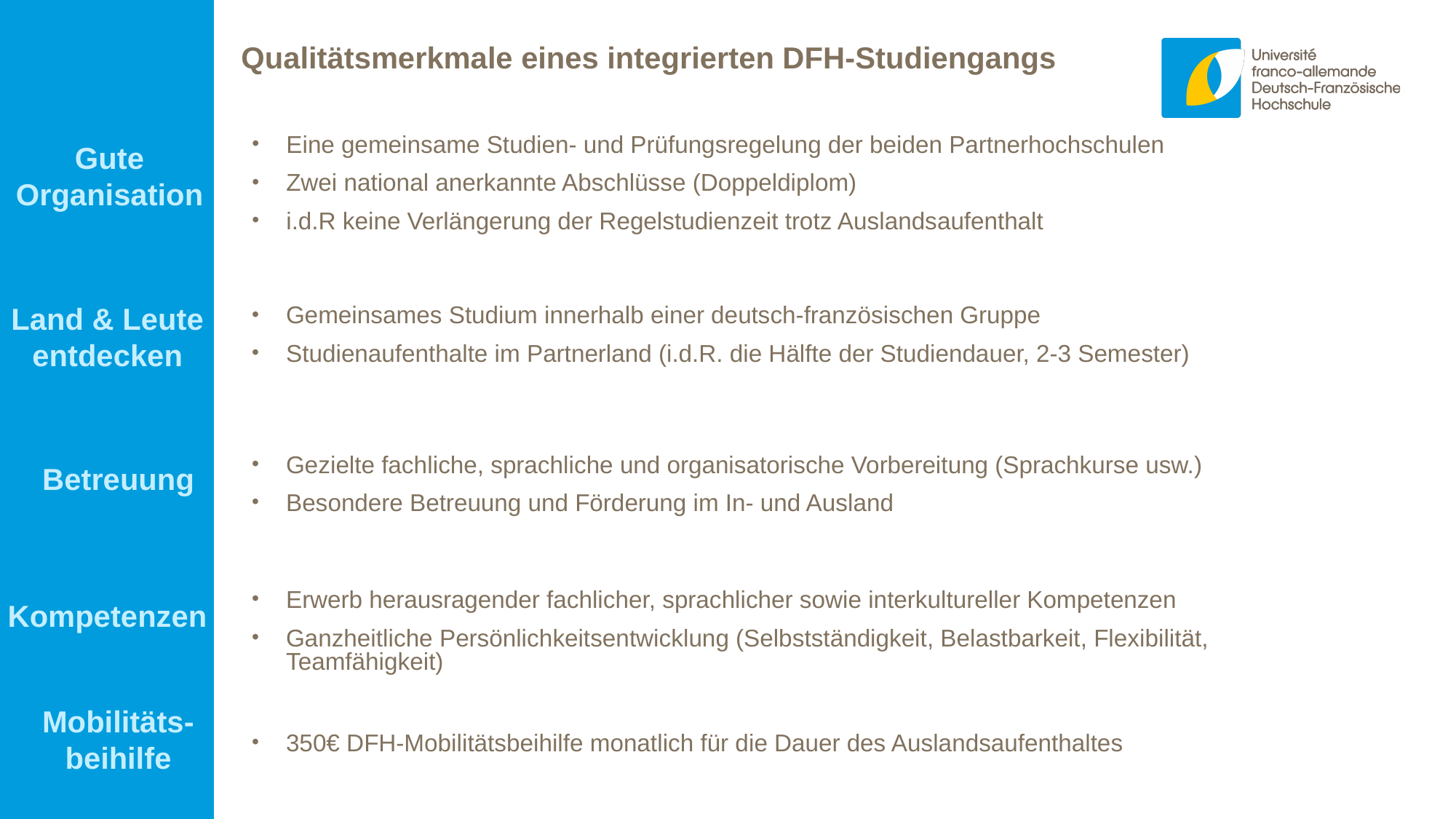

Qualitätsmerkmale eines integrierten DFH-Studiengangs
Gute Organisation
Eine gemeinsame Studien- und Prüfungsregelung der beiden Partnerhochschulen
Zwei national anerkannte Abschlüsse (Doppeldiplom)
i.d.R keine Verlängerung der Regelstudienzeit trotz Auslandsaufenthalt
Land & Leute entdecken
Gemeinsames Studium innerhalb einer deutsch-französischen Gruppe
Studienaufenthalte im Partnerland (i.d.R. die Hälfte der Studiendauer, 2-3 Semester)
Betreuung
Gezielte fachliche, sprachliche und organisatorische Vorbereitung (Sprachkurse usw.)
Besondere Betreuung und Förderung im In- und Ausland
Erwerb herausragender fachlicher, sprachlicher sowie interkultureller Kompetenzen
Ganzheitliche Persönlichkeitsentwicklung (Selbstständigkeit, Belastbarkeit, Flexibilität, Teamfähigkeit)
Kompetenzen
Mobilitäts-beihilfe
350€ DFH-Mobilitätsbeihilfe monatlich für die Dauer des Auslandsaufenthaltes